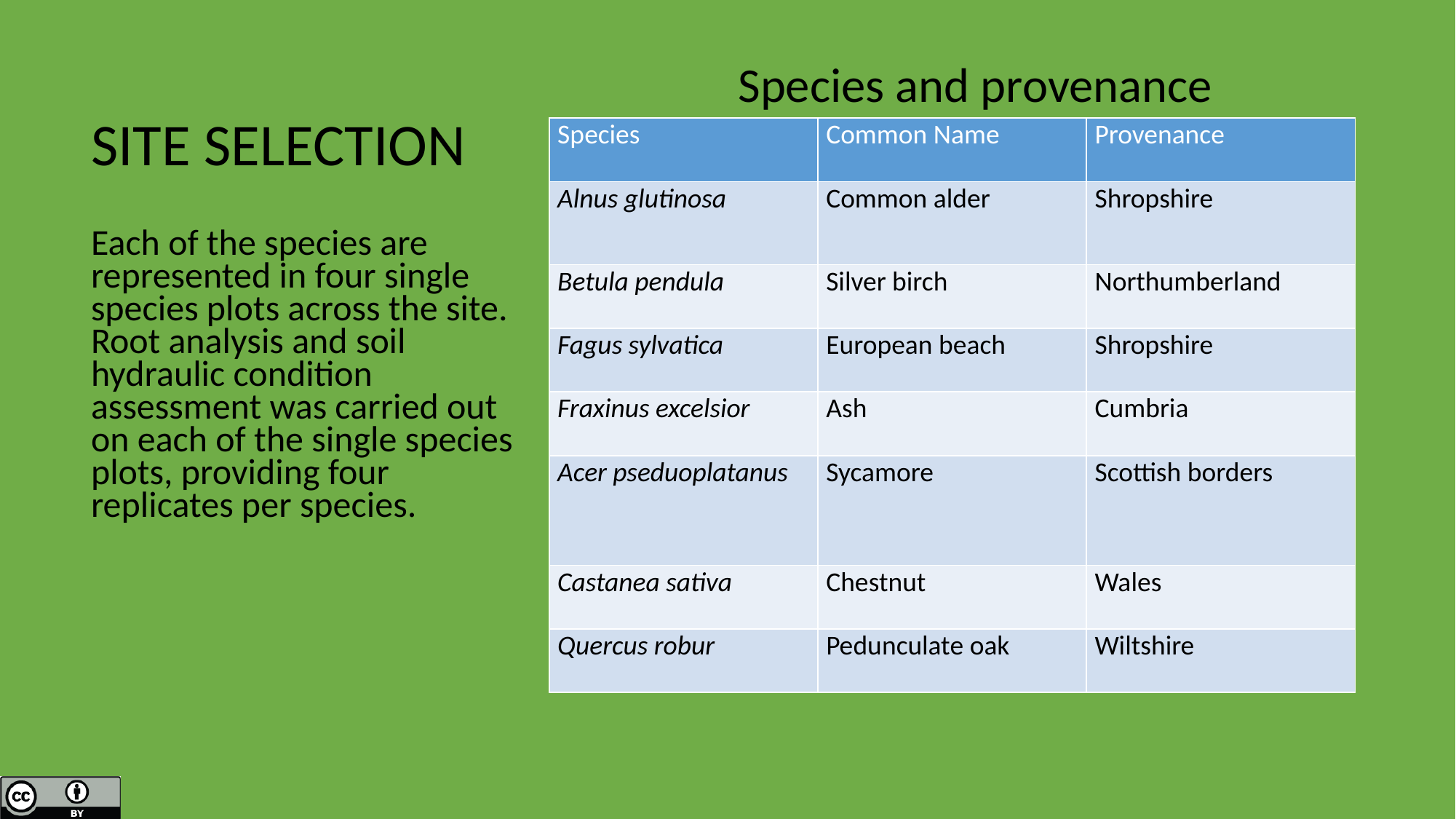

# Species and provenance
SITE SELECTION

Each of the species are represented in four single species plots across the site. Root analysis and soil hydraulic condition assessment was carried out on each of the single species plots, providing four replicates per species.

| Species | Common Name | Provenance |
| --- | --- | --- |
| Alnus glutinosa | Common alder | Shropshire |
| Betula pendula | Silver birch | Northumberland |
| Fagus sylvatica | European beach | Shropshire |
| Fraxinus excelsior | Ash | Cumbria |
| Acer pseduoplatanus | Sycamore | Scottish borders |
| Castanea sativa | Chestnut | Wales |
| Quercus robur | Pedunculate oak | Wiltshire |